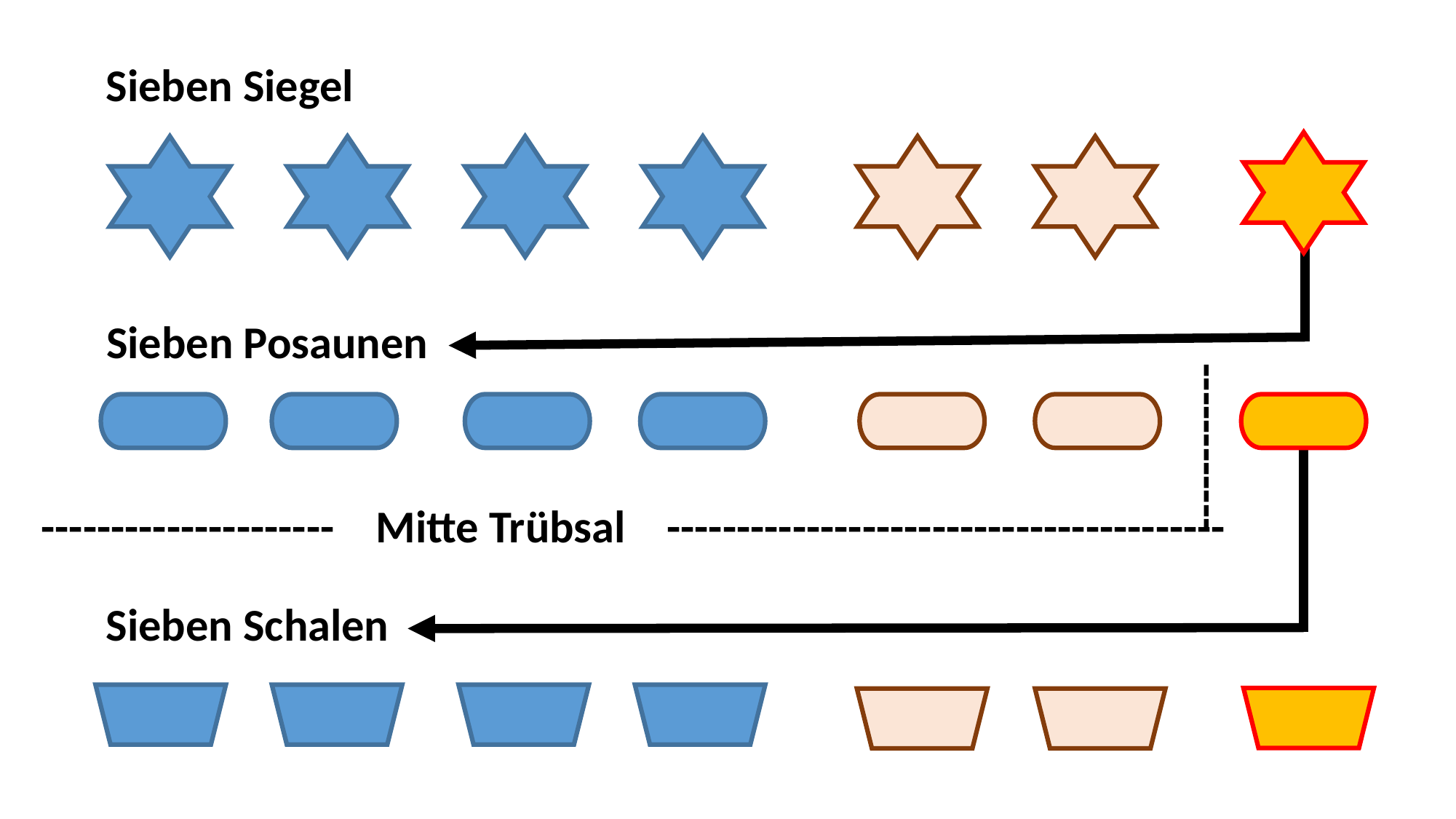

Sieben Siegel

Sieben Posaunen
------------
---------------------    Mitte Trübsal    ----------------------------------------

Sieben Schalen